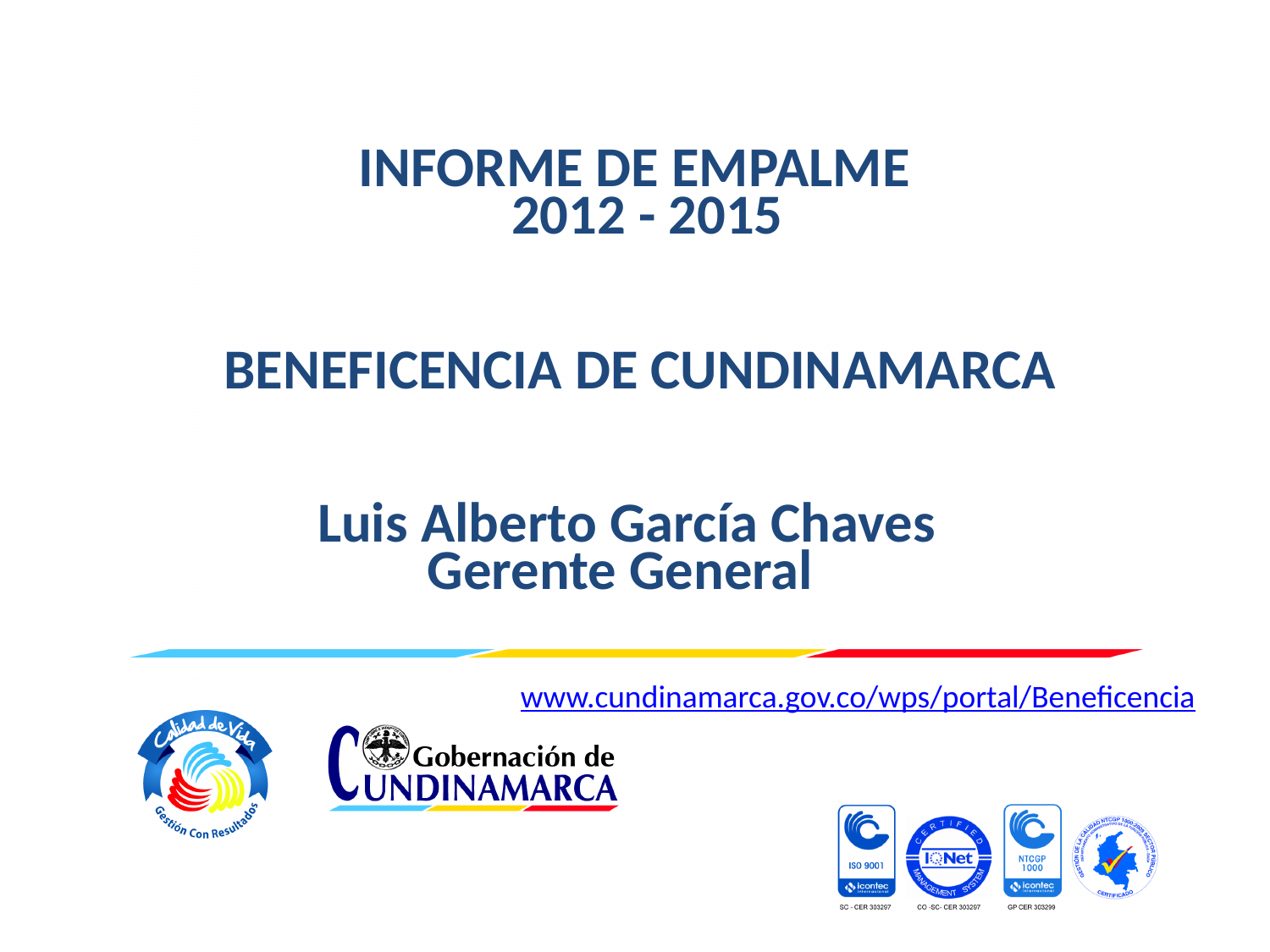

INFORME DE EMPALME
2012 - 2015
BENEFICENCIA DE CUNDINAMARCA
Luis Alberto García Chaves
Gerente General
www.cundinamarca.gov.co/wps/portal/Beneficencia